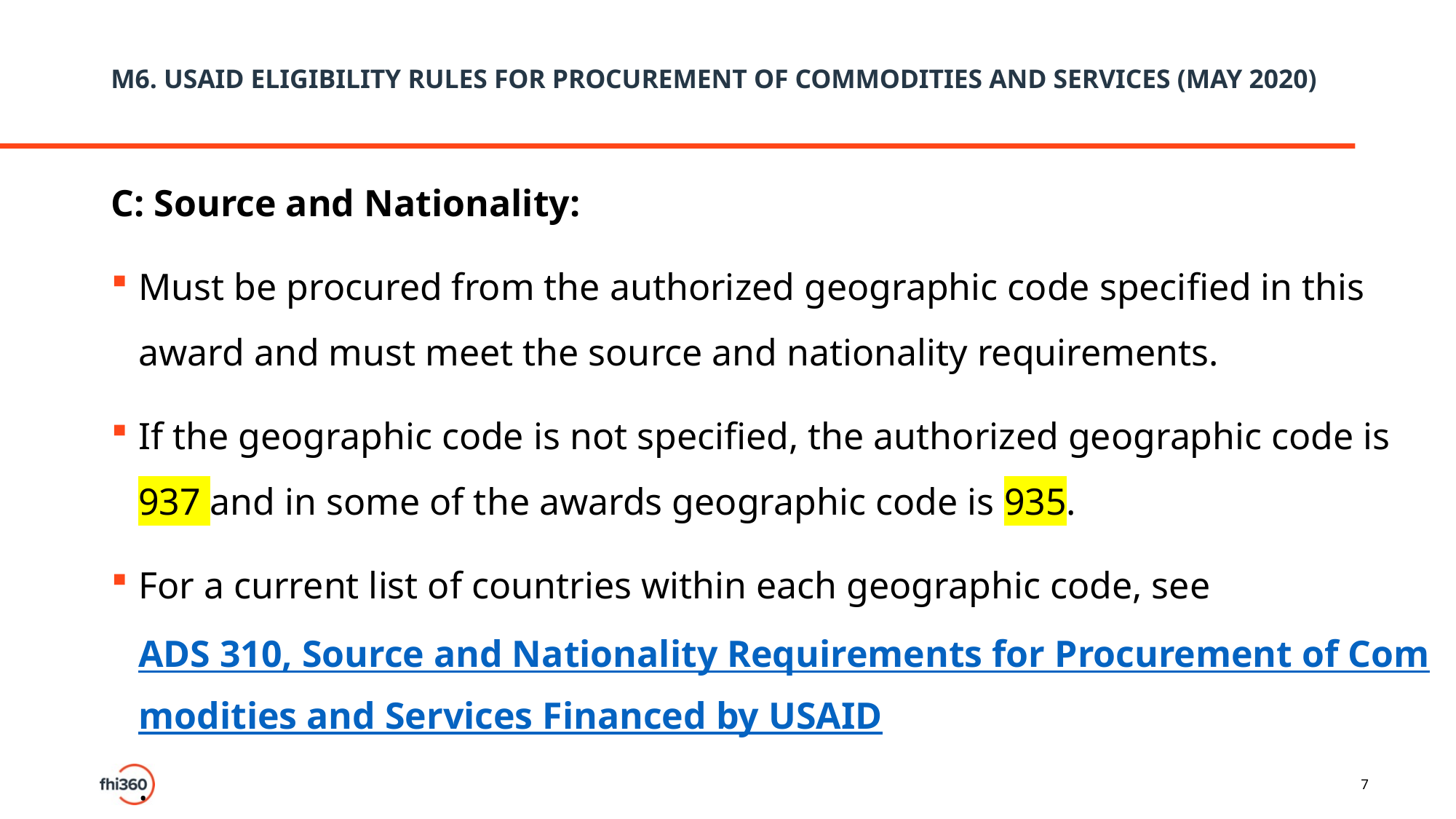

# M6. USAID ELIGIBILITY RULES FOR PROCUREMENT OF COMMODITIES AND SERVICES (MAY 2020)
C: Source and Nationality:
Must be procured from the authorized geographic code specified in this award and must meet the source and nationality requirements.
If the geographic code is not specified, the authorized geographic code is 937 and in some of the awards geographic code is 935.
For a current list of countries within each geographic code, see ADS 310, Source and Nationality Requirements for Procurement of Commodities and Services Financed by USAID.